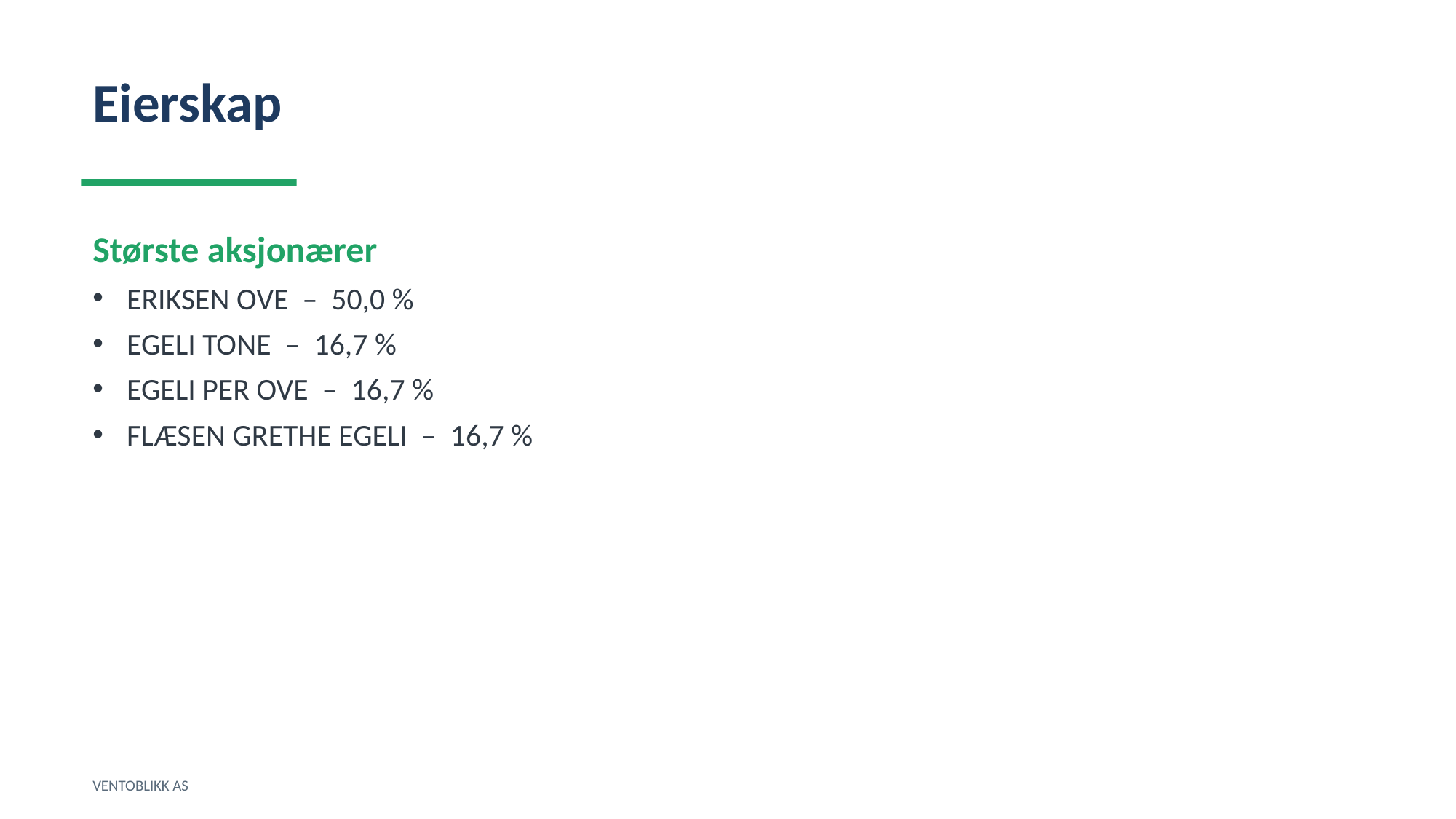

Eierskap

Største aksjonærer
ERIKSEN OVE  –  50,0 %
EGELI TONE  –  16,7 %
EGELI PER OVE  –  16,7 %
FLÆSEN GRETHE EGELI  –  16,7 %
VENTOBLIKK AS